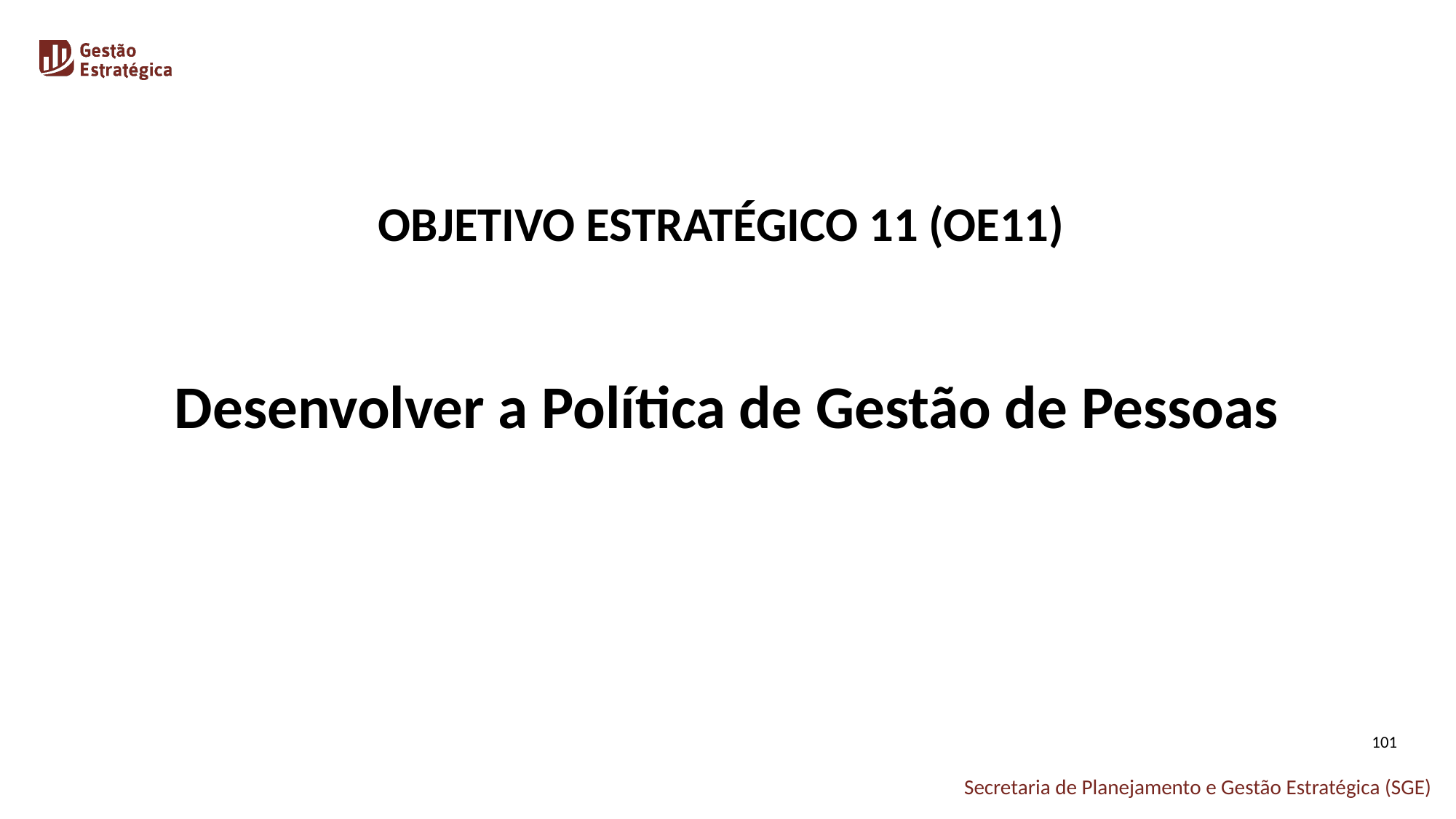

OBJETIVO ESTRATÉGICO 11 (OE11)

Desenvolver a Política de Gestão de Pessoas
101